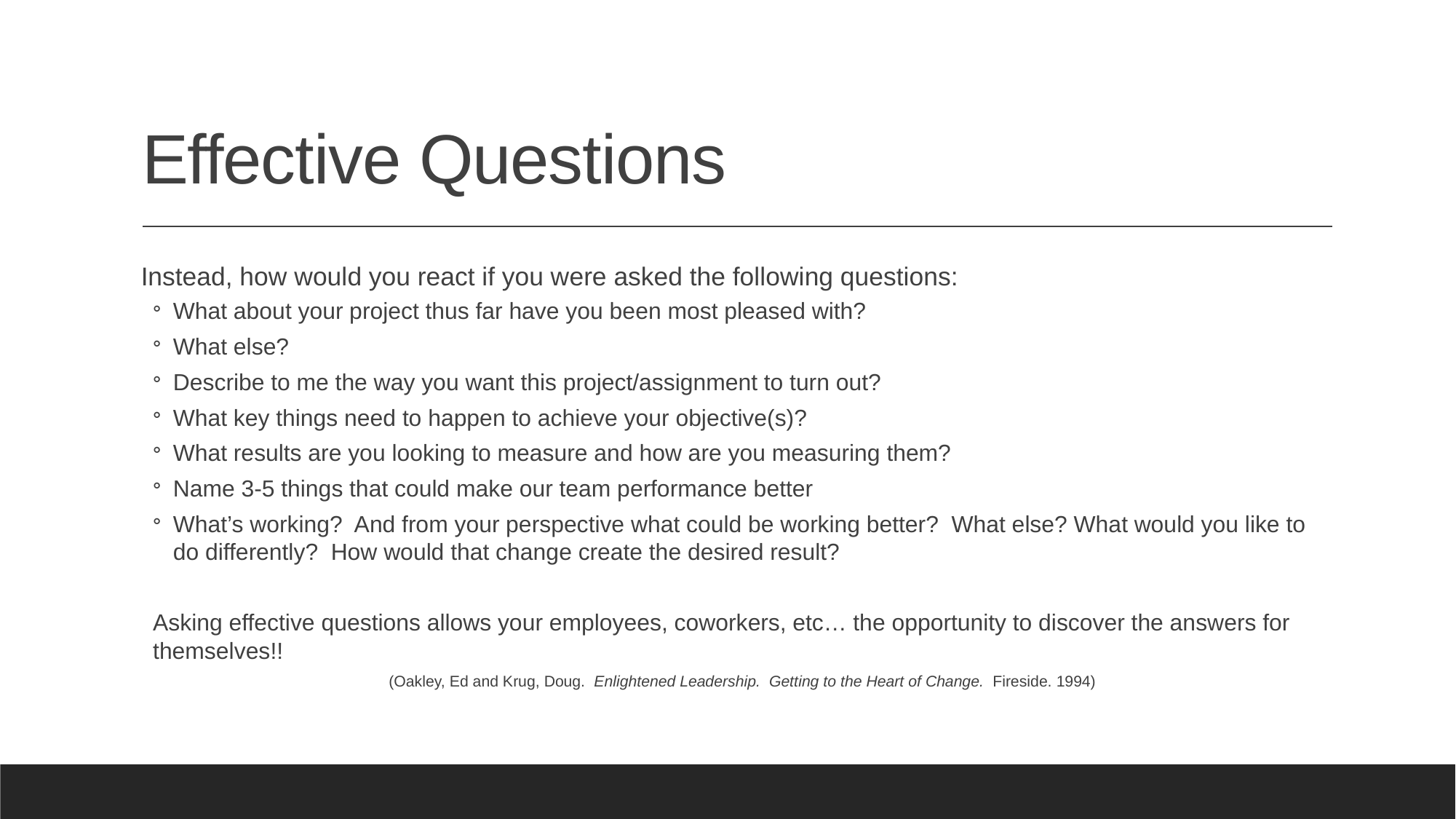

# Effective Questions
Instead, how would you react if you were asked the following questions:
What about your project thus far have you been most pleased with?
What else?
Describe to me the way you want this project/assignment to turn out?
What key things need to happen to achieve your objective(s)?
What results are you looking to measure and how are you measuring them?
Name 3-5 things that could make our team performance better
What’s working?  And from your perspective what could be working better?  What else? What would you like to do differently?  How would that change create the desired result?

Asking effective questions allows your employees, coworkers, etc… the opportunity to discover the answers for themselves!!
(Oakley, Ed and Krug, Doug.  Enlightened Leadership.  Getting to the Heart of Change.  Fireside. 1994)